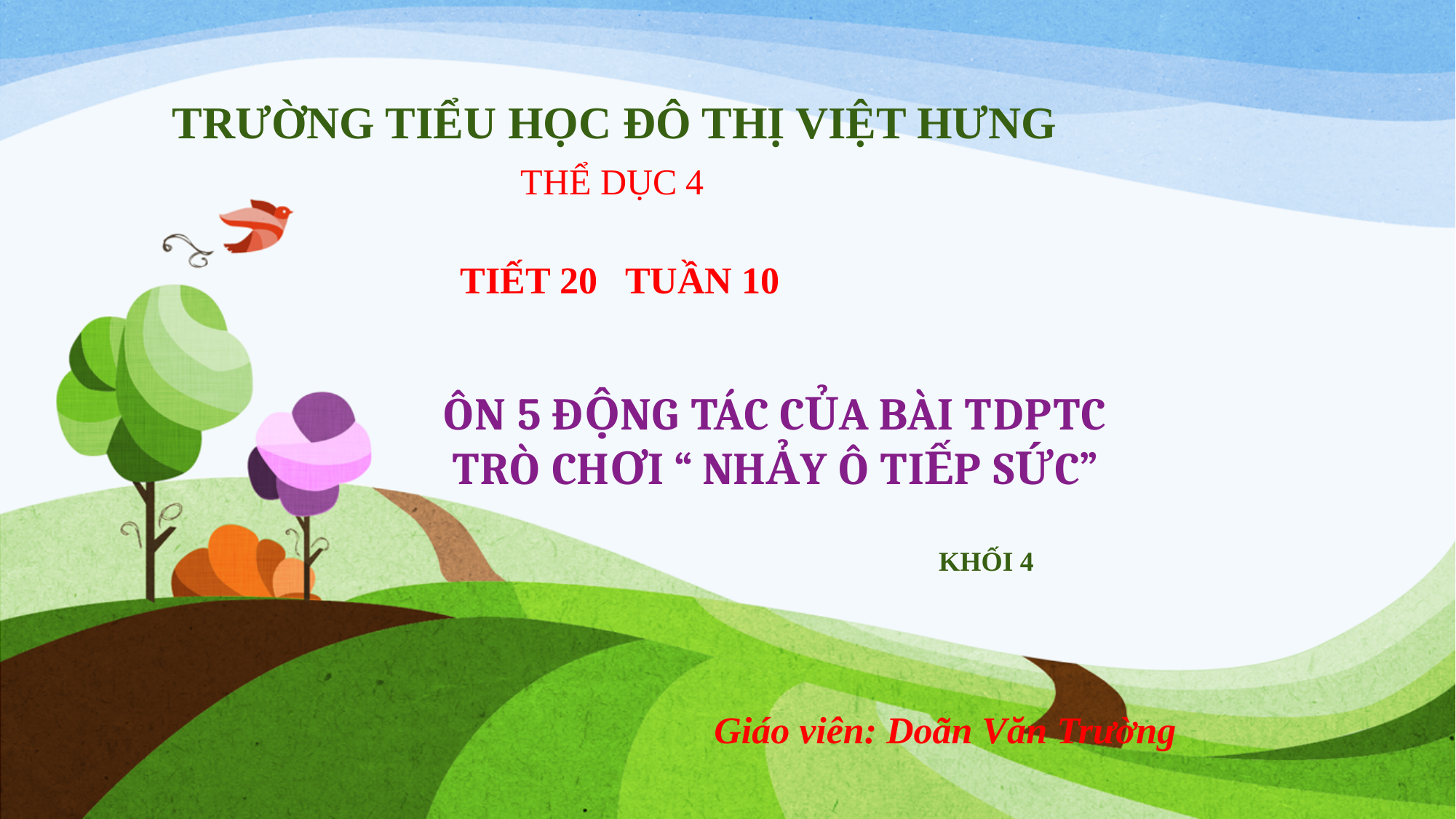

TRƯỜNG TIỂU HỌC ĐÔ THỊ VIỆT HƯNG
THỂ DỤC 4
TIẾT 20   TUẦN 10
ÔN 5 ĐỘNG TÁC CỦA BÀI TDPTC
TRÒ CHƠI “ NHẢY Ô TIẾP SỨC”
KHỐI 4
Giáo viên: Doãn Văn Trường